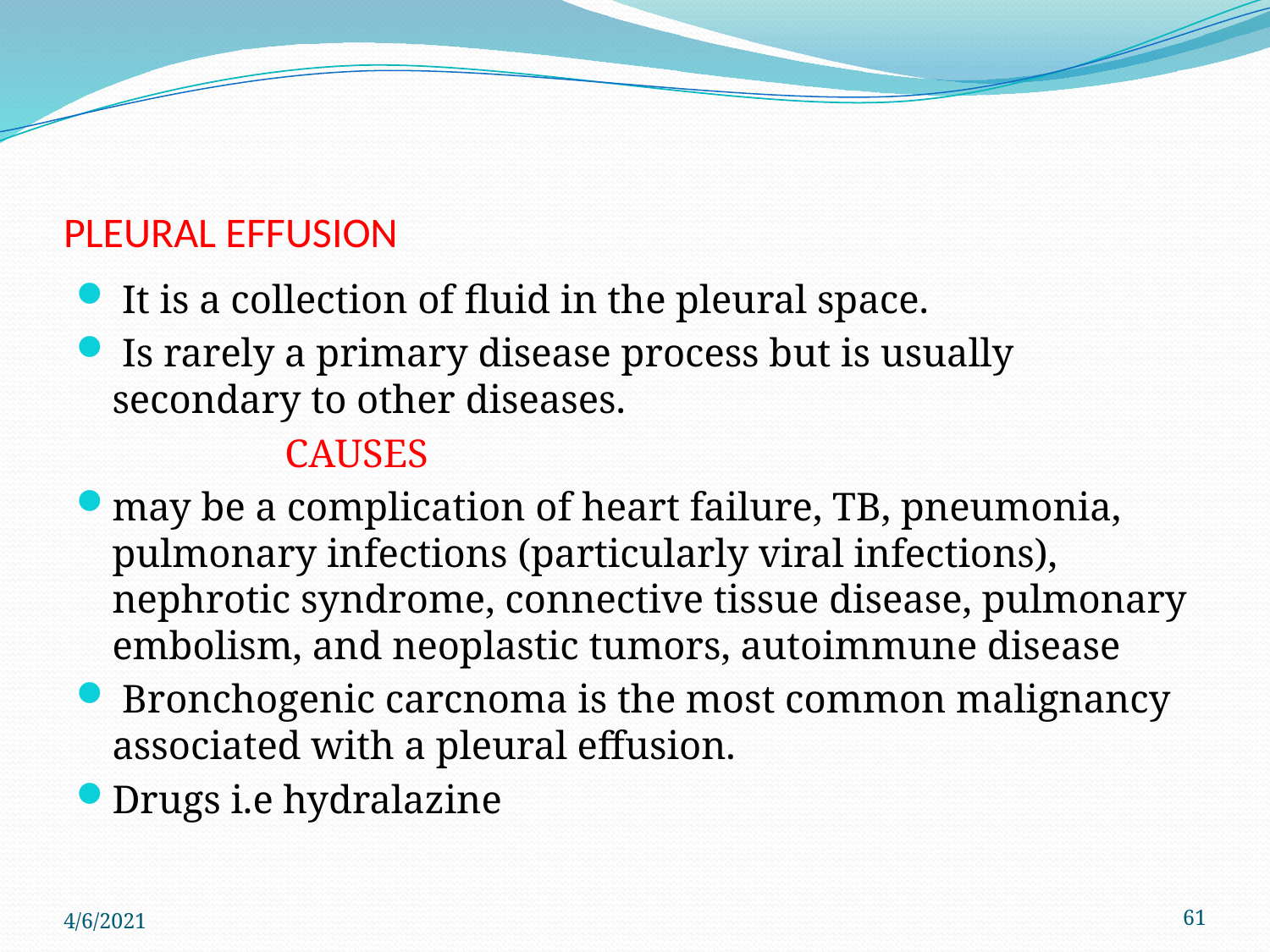

# PLEURAL EFFUSION
 It is a collection of ﬂuid in the pleural space.
 Is rarely a primary disease process but is usually secondary to other diseases.
                     CAUSES
may be a complication of heart failure, TB, pneumonia, pulmonary infections (particularly viral infections), nephrotic syndrome, connective tissue disease, pulmonary embolism, and neoplastic tumors, autoimmune disease
 Bronchogenic carcnoma is the most common malignancy associated with a pleural effusion.
Drugs i.e hydralazine
4/6/2021
61